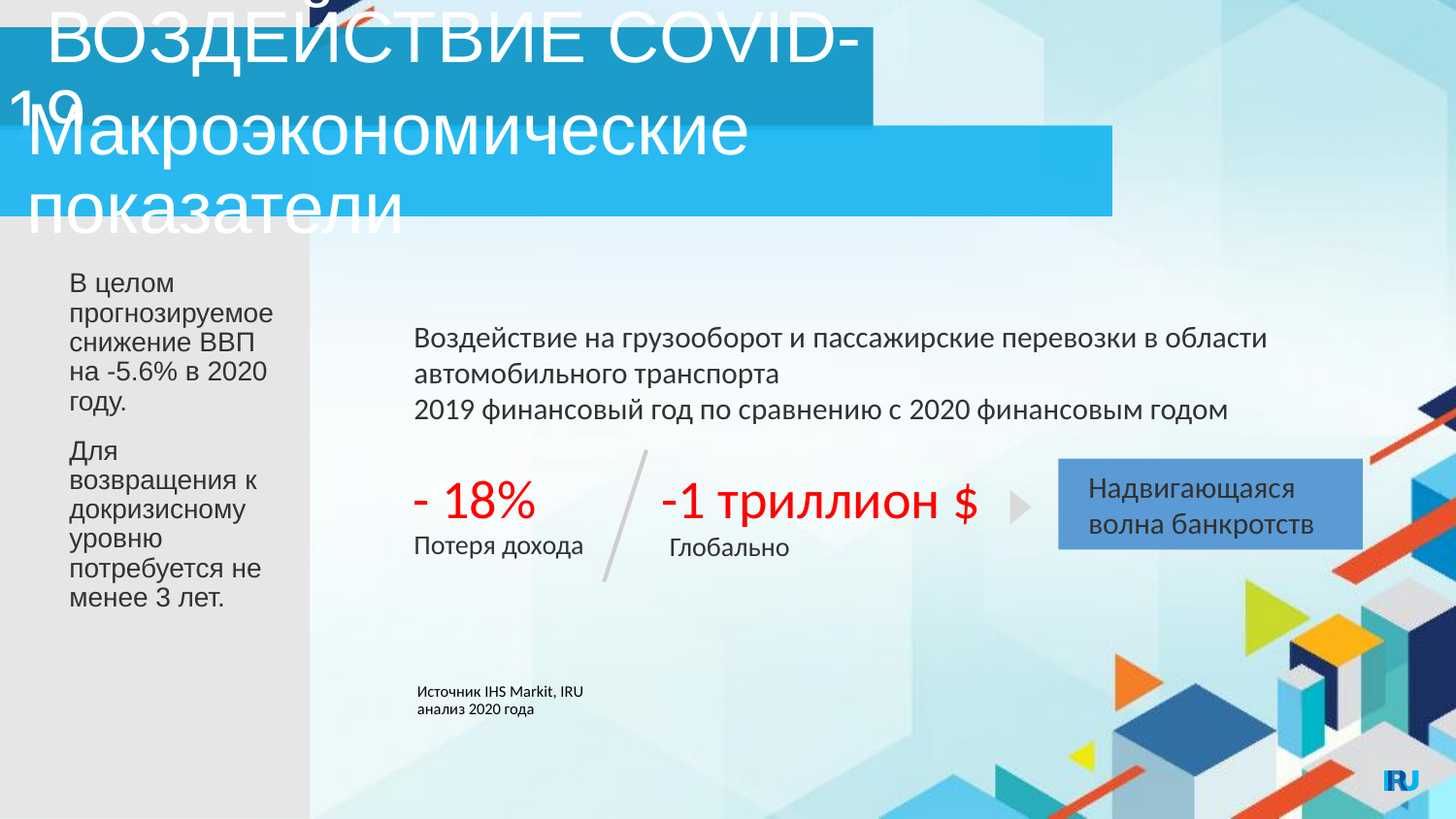

# ВОЗДЕЙСТВИЕ COVID-19
Макроэкономические показатели
В целом прогнозируемое снижение ВВП на -5.6% в 2020 году.
Для возвращения к докризисному уровню потребуется не менее 3 лет.
Воздействие на грузооборот и пассажирские перевозки в области автомобильного транспорта
2019 финансовый год по сравнению с 2020 финансовым годом
  -1 триллион $

Надвигающаяся волна банкротств
- 18%

Потеря дохода
Глобально
Источник IHS Markit, IRU анализ 2020 года